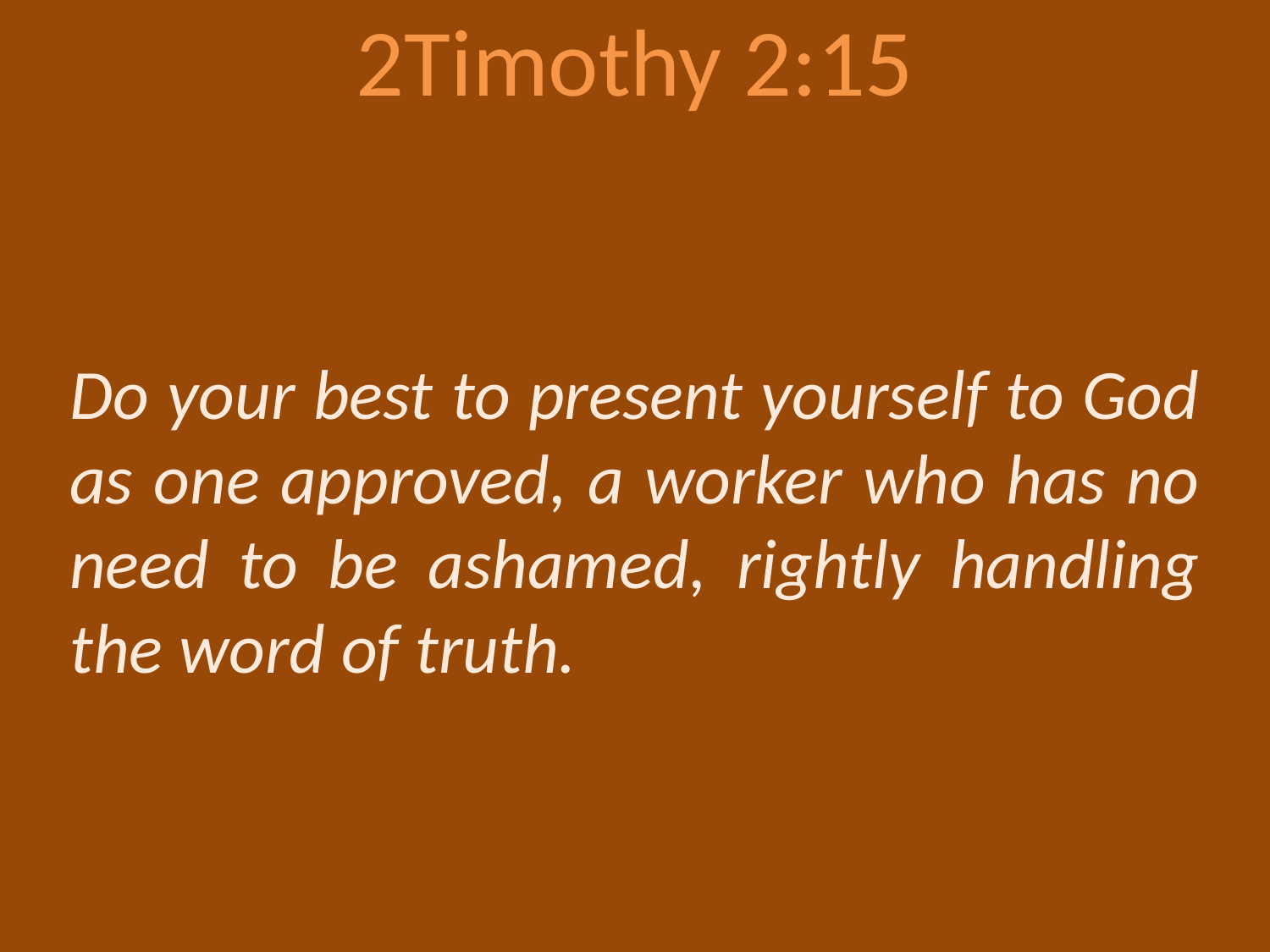

# 2Timothy 2:15
Do your best to present yourself to God as one approved, a worker who has no need to be ashamed, rightly handling the word of truth.